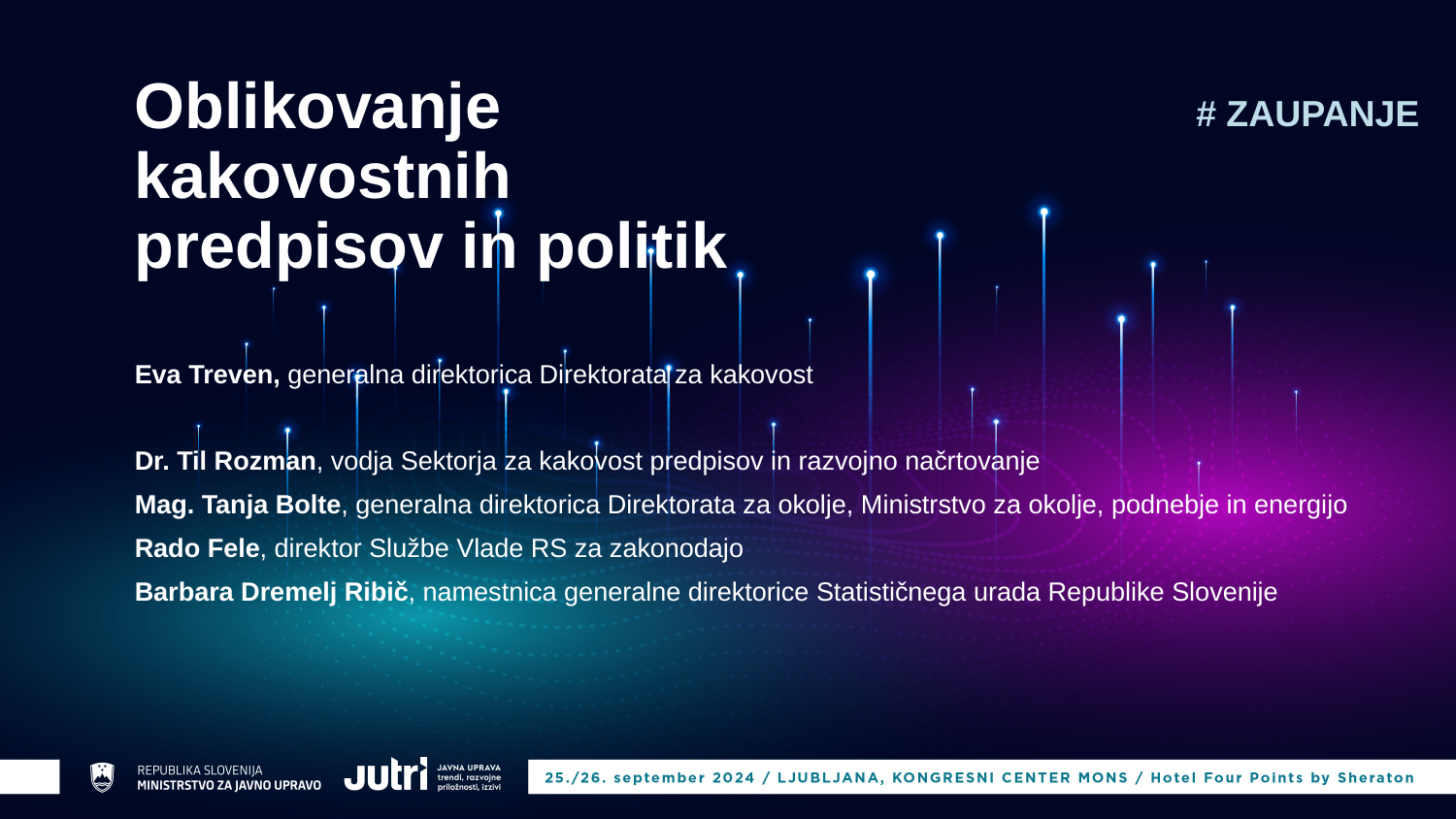

# Oblikovanje kakovostnih predpisov in politik
# ZAUPANJE

Eva Treven, generalna direktorica Direktorata za kakovost

Dr. Til Rozman, vodja Sektorja za kakovost predpisov in razvojno načrtovanje
Mag. Tanja Bolte, generalna direktorica Direktorata za okolje, Ministrstvo za okolje, podnebje in energijo
Rado Fele, direktor Službe Vlade RS za zakonodajo
Barbara Dremelj Ribič, namestnica generalne direktorice Statističnega urada Republike Slovenije